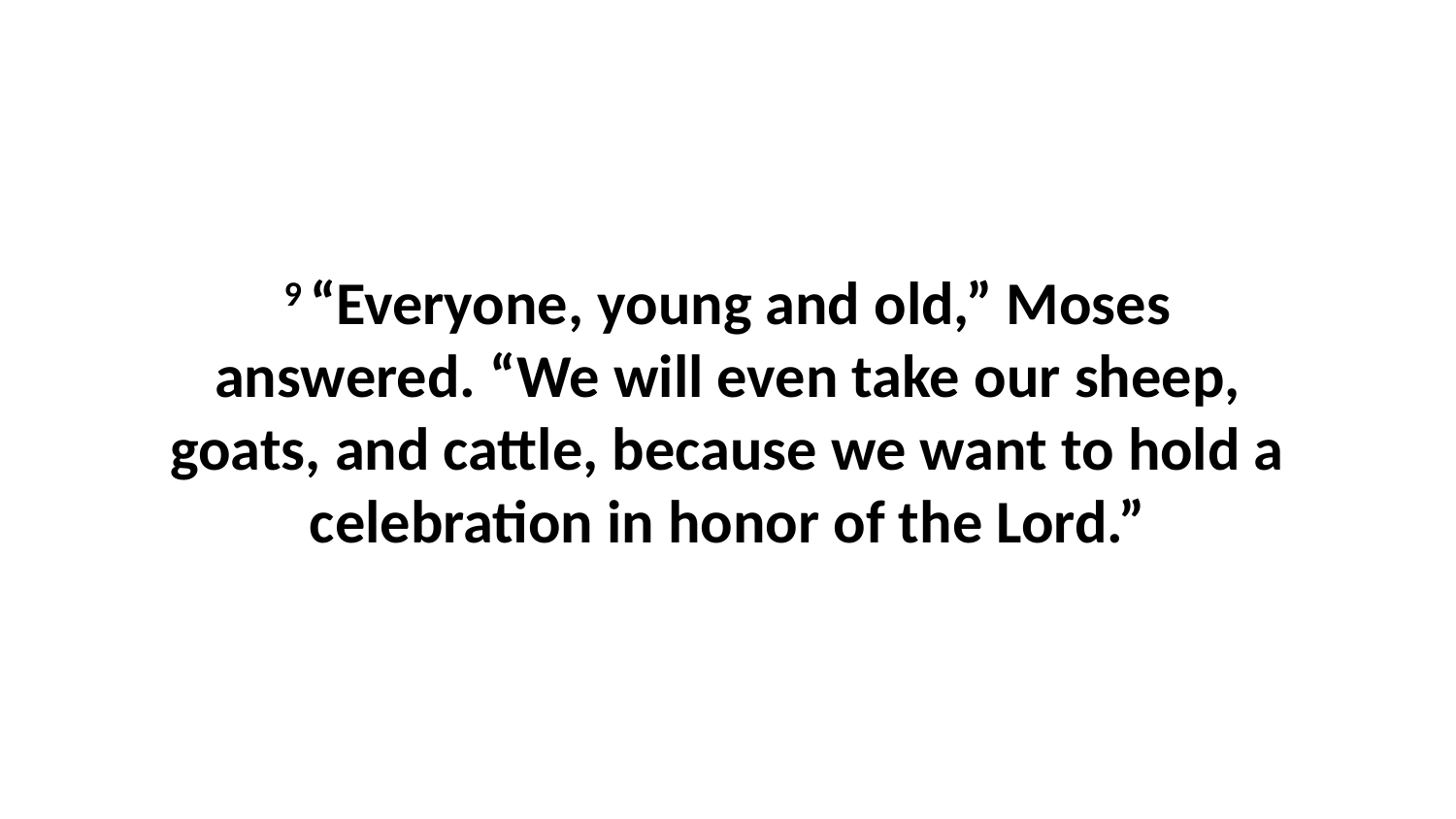

9 “Everyone, young and old,” Moses answered. “We will even take our sheep, goats, and cattle, because we want to hold a celebration in honor of the Lord.”